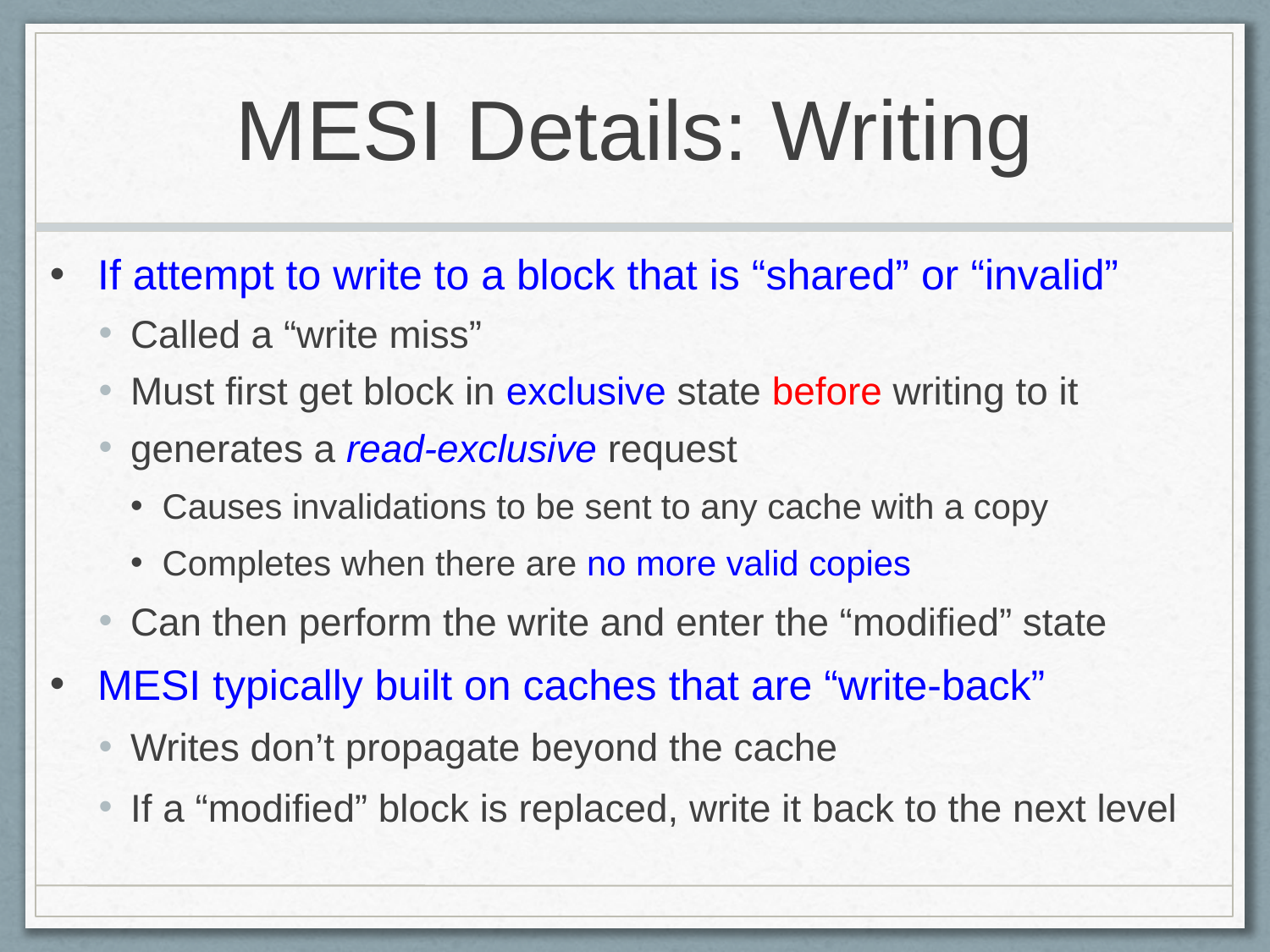

# MESI Details: Writing
If attempt to write to a block that is “shared” or “invalid”
Called a “write miss”
Must first get block in exclusive state before writing to it
generates a read-exclusive request
Causes invalidations to be sent to any cache with a copy
Completes when there are no more valid copies
Can then perform the write and enter the “modified” state
MESI typically built on caches that are “write-back”
Writes don’t propagate beyond the cache
If a “modified” block is replaced, write it back to the next level